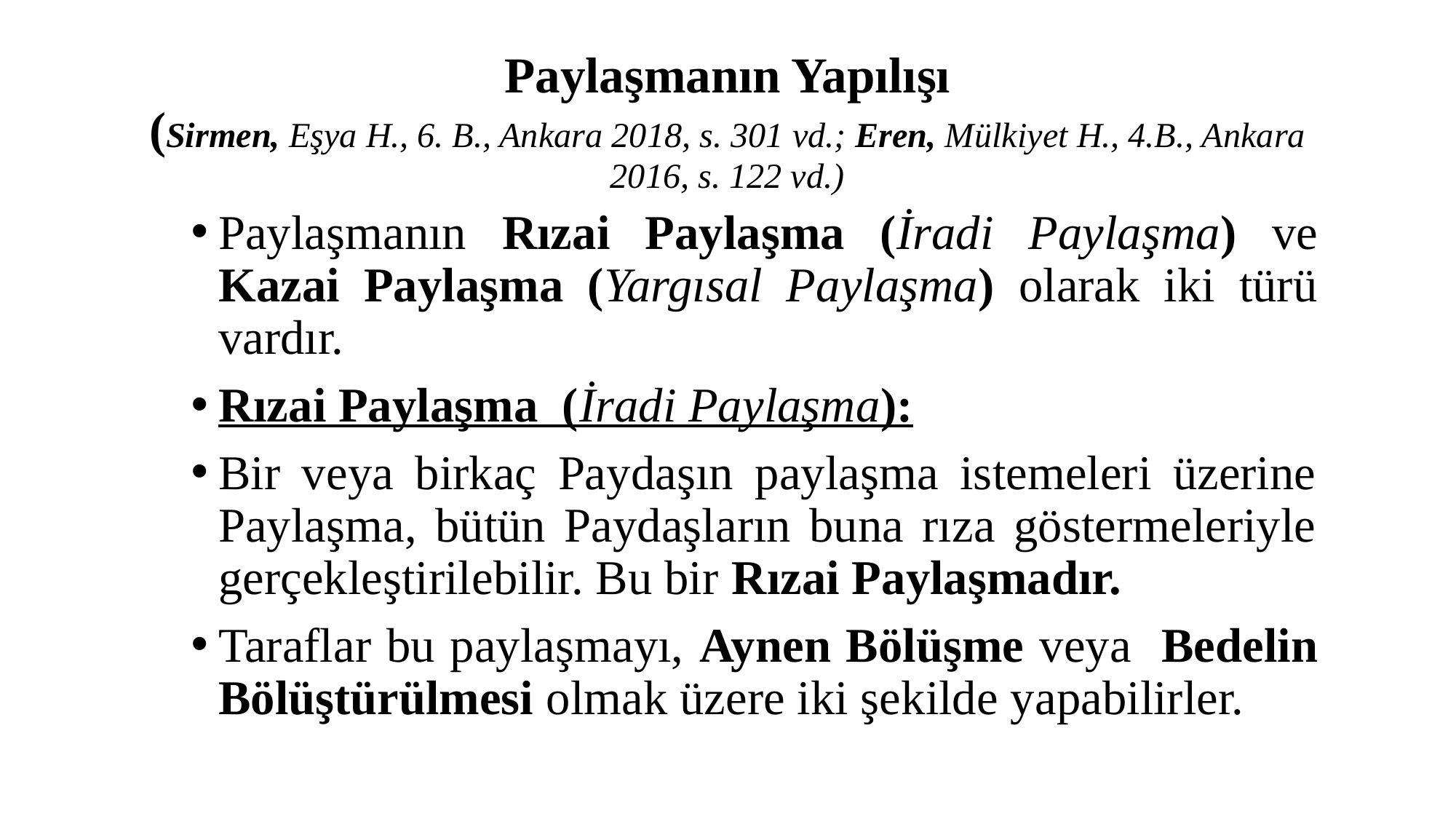

# Paylaşmanın Yapılışı (Sirmen, Eşya H., 6. B., Ankara 2018, s. 301 vd.; Eren, Mülkiyet H., 4.B., Ankara 2016, s. 122 vd.)
Paylaşmanın Rızai Paylaşma (İradi Paylaşma) ve Kazai Paylaşma (Yargısal Paylaşma) olarak iki türü vardır.
Rızai Paylaşma  (İradi Paylaşma):
Bir veya birkaç Paydaşın paylaşma istemeleri üzerine Paylaşma, bütün Paydaşların buna rıza göstermeleriyle gerçekleştirilebilir. Bu bir Rızai Paylaşmadır.
Taraflar bu paylaşmayı, Aynen Bölüşme veya  Bedelin Bölüştürülmesi olmak üzere iki şekilde yapabilirler.